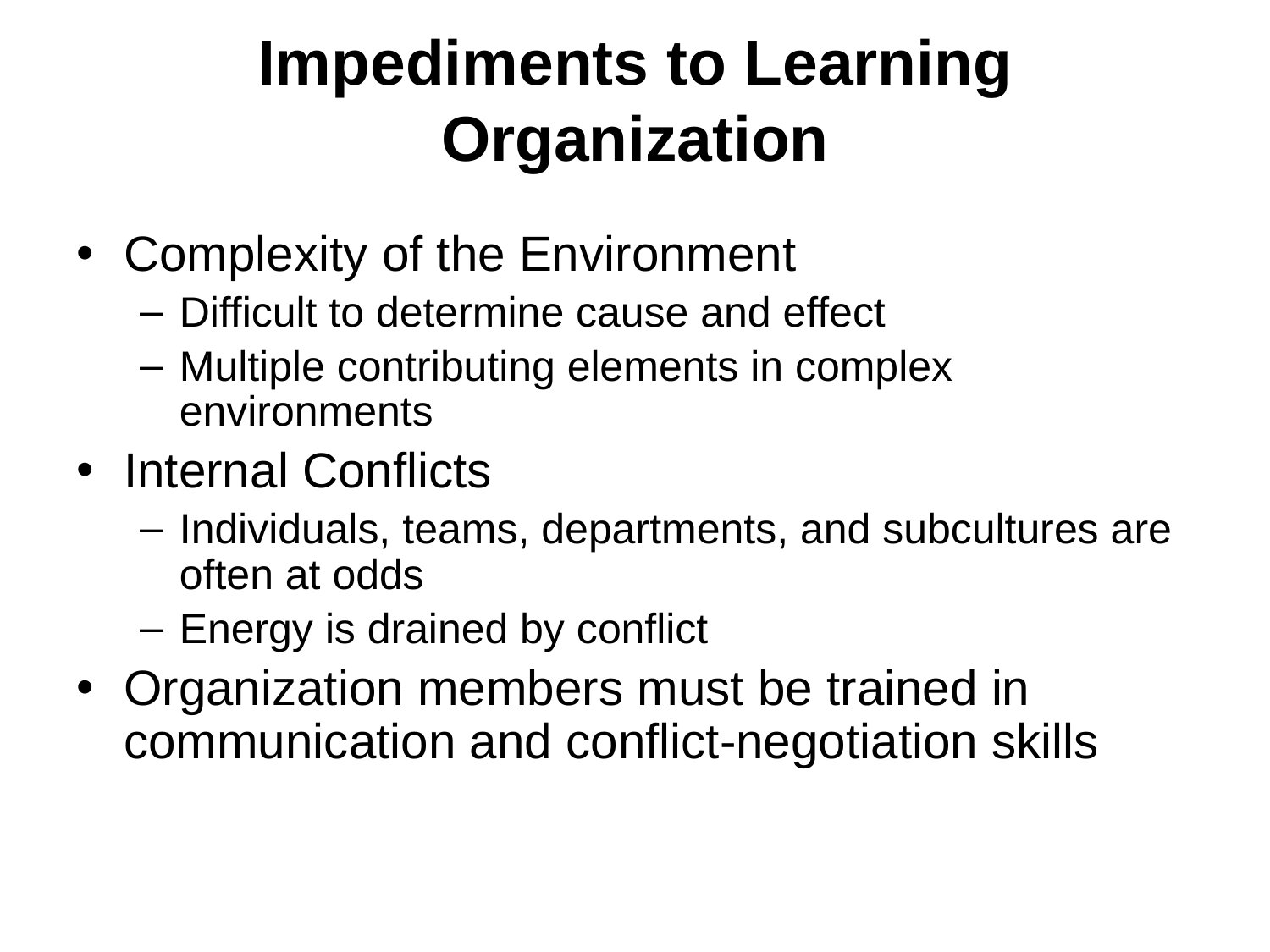

# Impediments to Learning Organization
Complexity of the Environment
Difficult to determine cause and effect
Multiple contributing elements in complex environments
Internal Conflicts
Individuals, teams, departments, and subcultures are often at odds
Energy is drained by conflict
Organization members must be trained in communication and conflict-negotiation skills